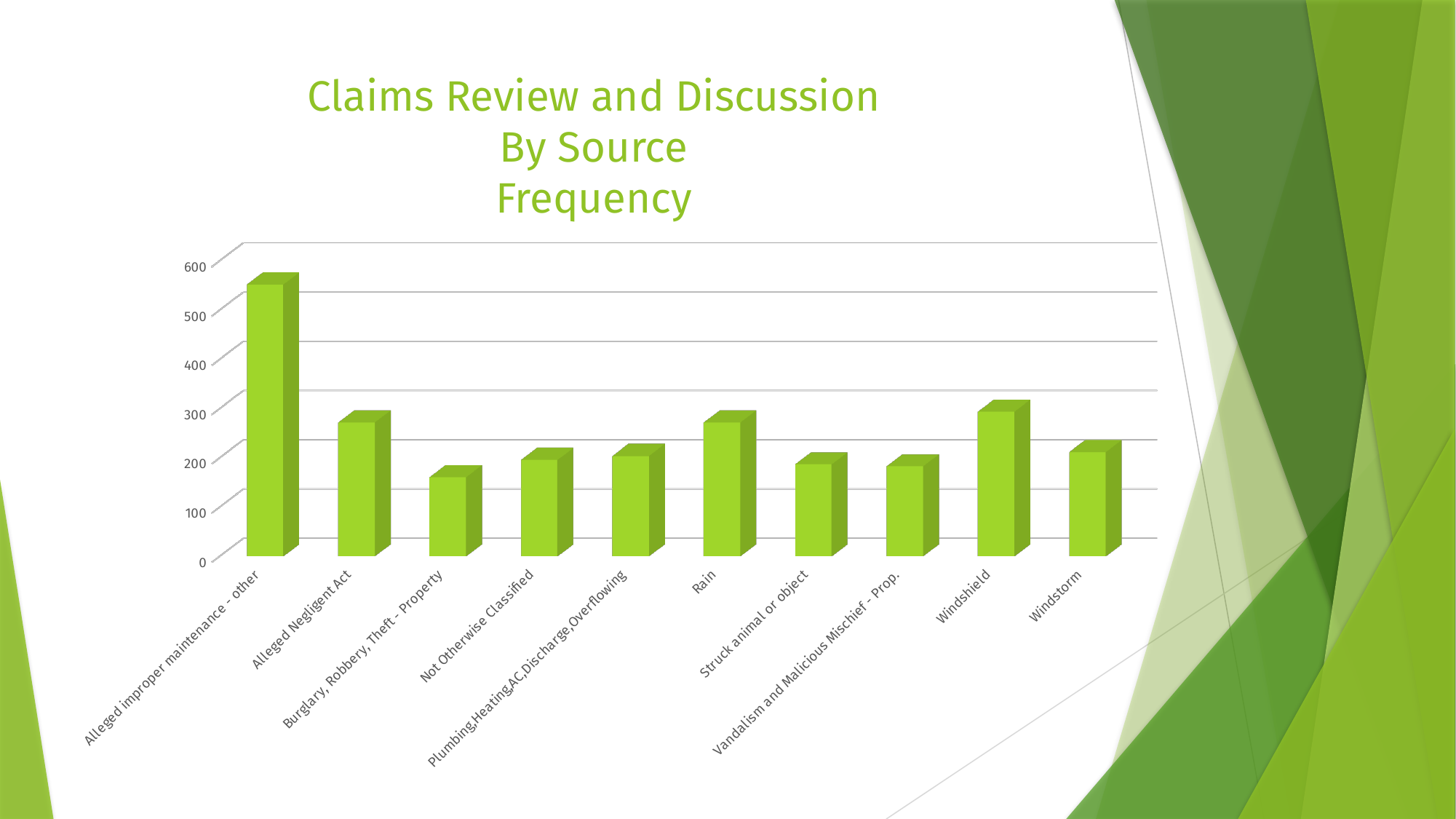

# Claims Review and Discussion By Source Frequency

[unsupported chart]